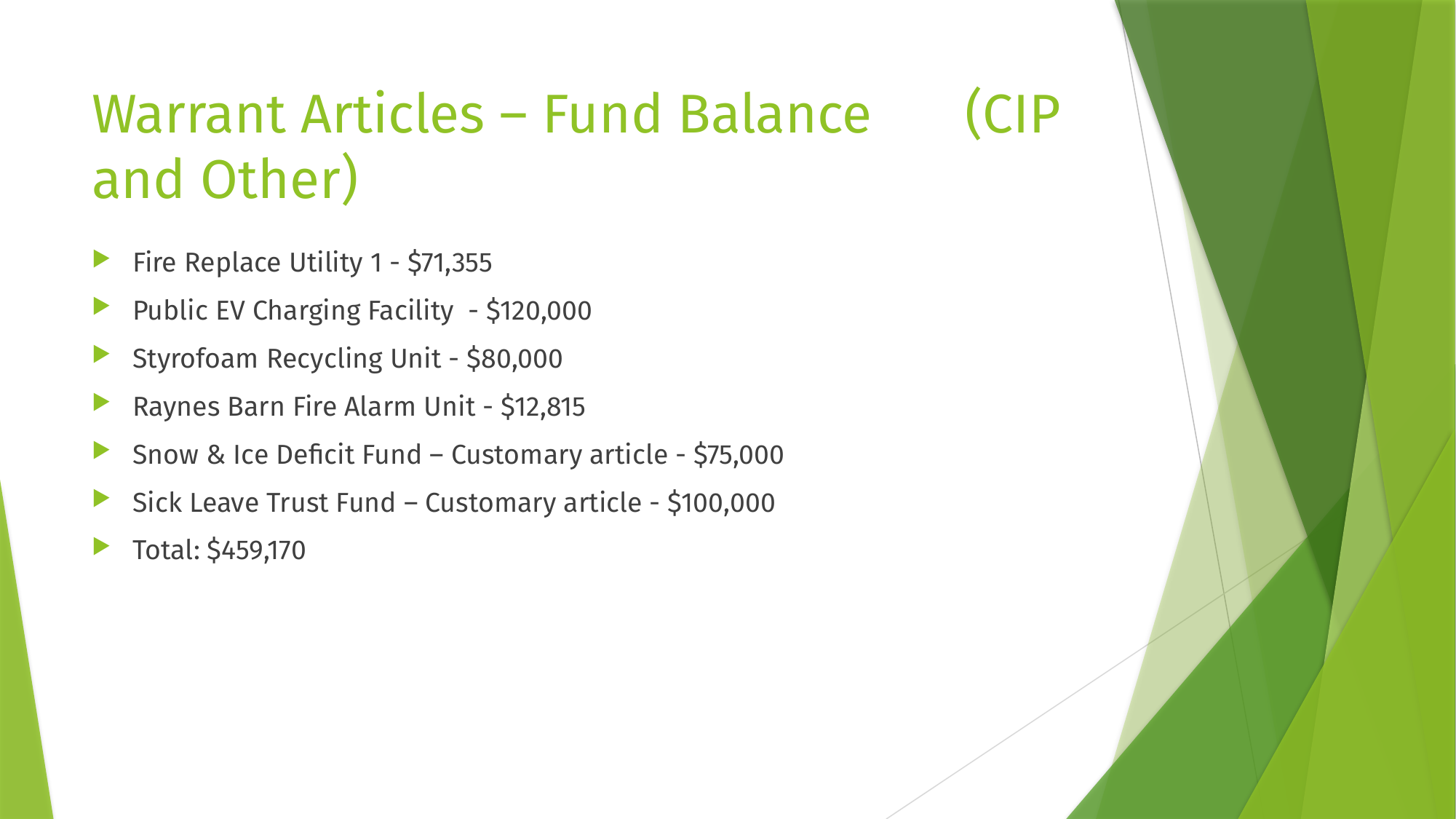

# Warrant Articles – Fund Balance	(CIP and Other)
Fire Replace Utility 1 - $71,355
Public EV Charging Facility  - $120,000
Styrofoam Recycling Unit - $80,000
Raynes Barn Fire Alarm Unit - $12,815
Snow & Ice Deficit Fund – Customary article - $75,000
Sick Leave Trust Fund – Customary article - $100,000
Total: $459,170